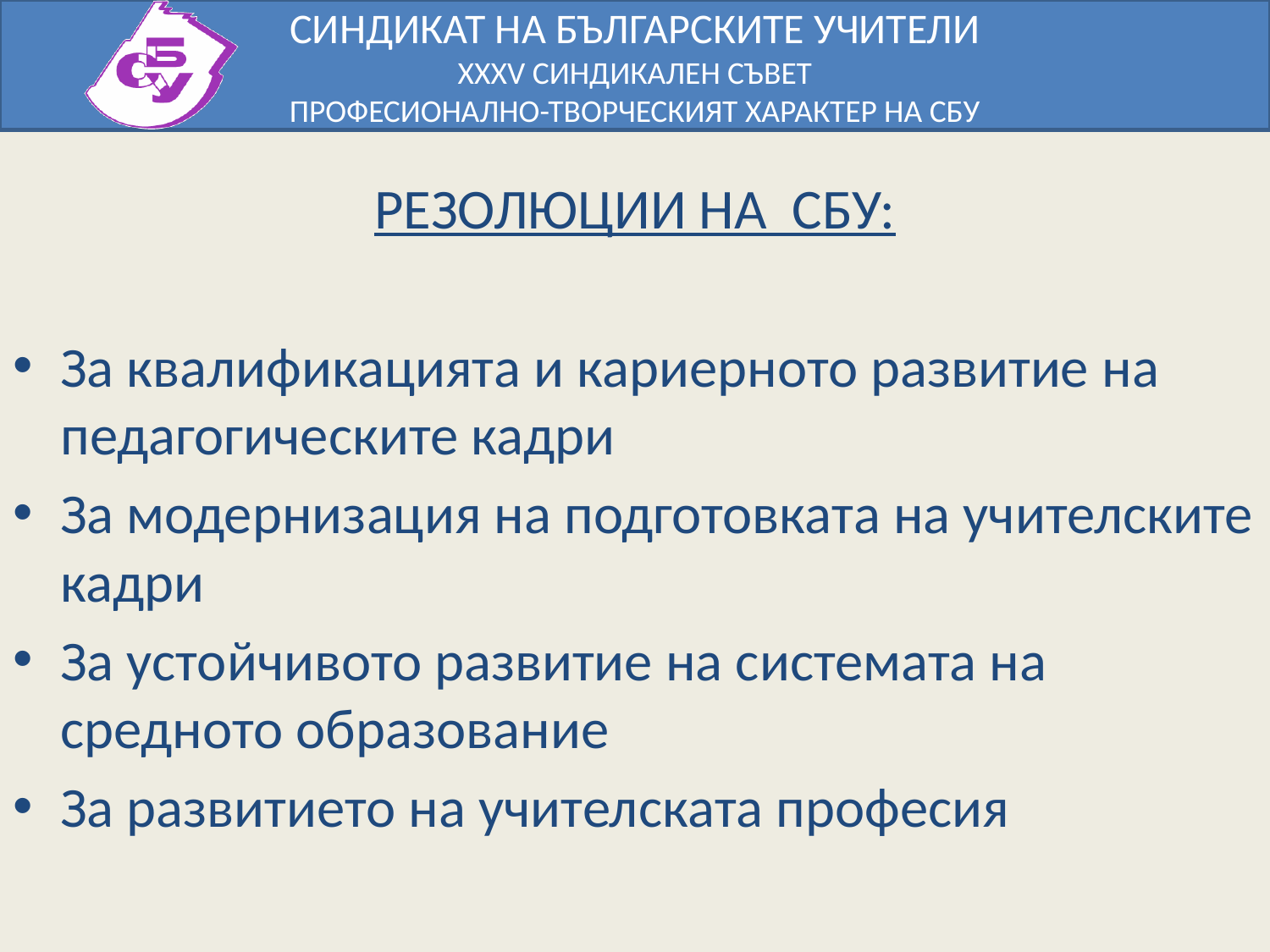

РЕЗОЛЮЦИИ НА  СБУ:

За квалификацията и кариерното развитие на педагогическите кадри
За модернизация на подготовката на учителските кадри
За устойчивото развитие на системата на средното образование
За развитието на учителската професия